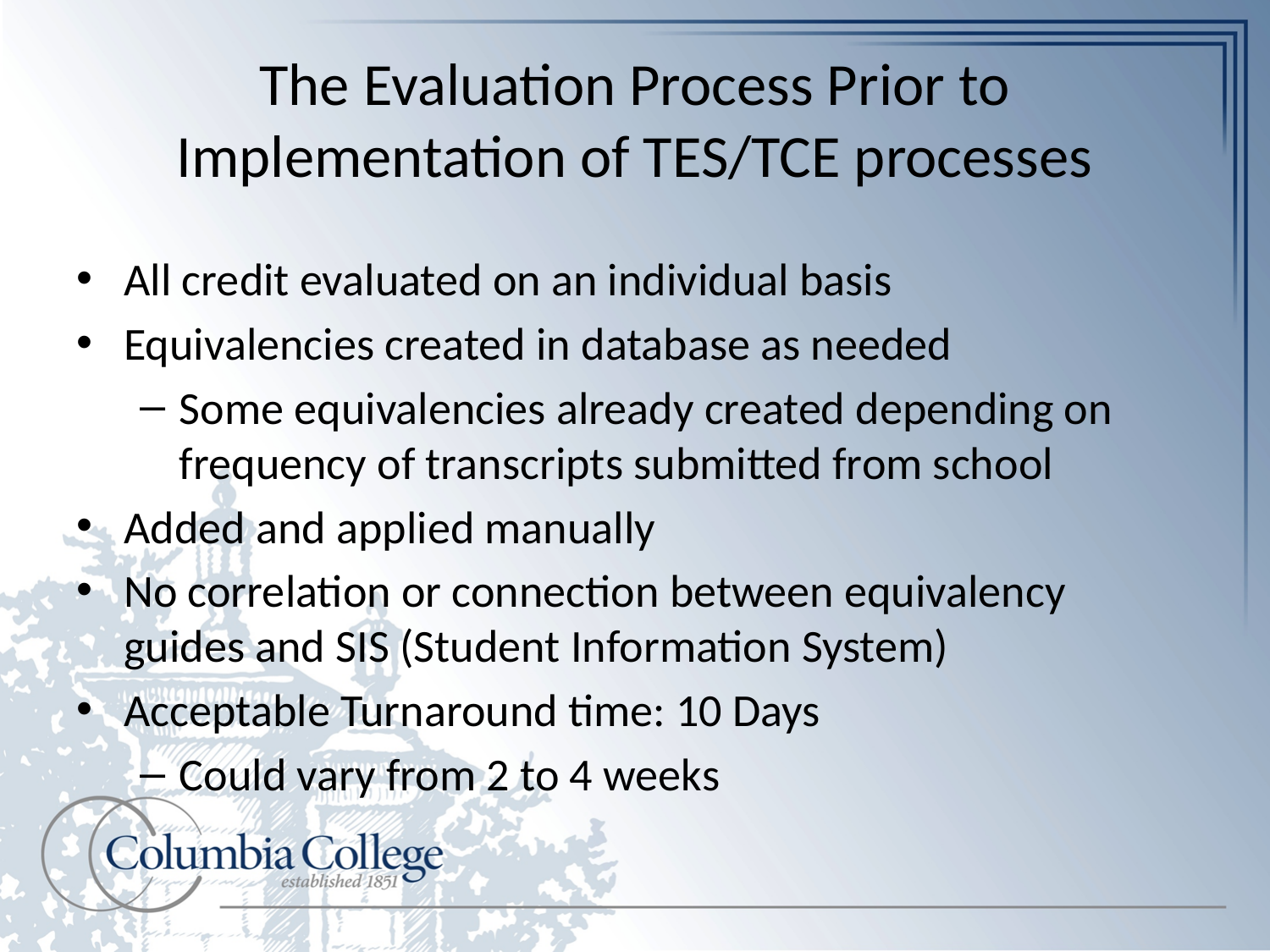

# The Evaluation Process Prior to Implementation of TES/TCE processes
All credit evaluated on an individual basis
Equivalencies created in database as needed
Some equivalencies already created depending on frequency of transcripts submitted from school
Added and applied manually
No correlation or connection between equivalency guides and SIS (Student Information System)
Acceptable Turnaround time: 10 Days
Could vary from 2 to 4 weeks